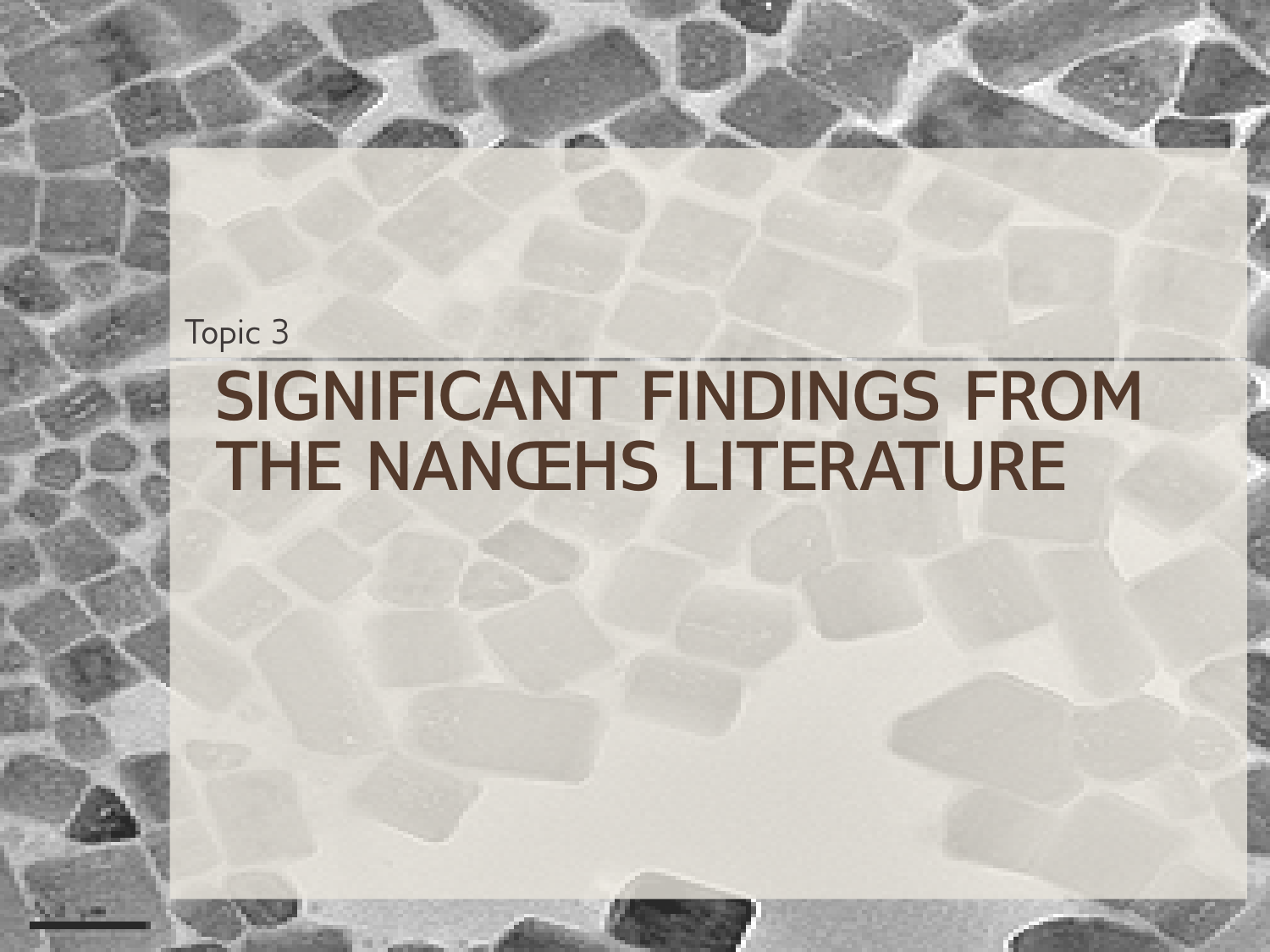

Topic 3
# Significant findings from the nanoEHS literature